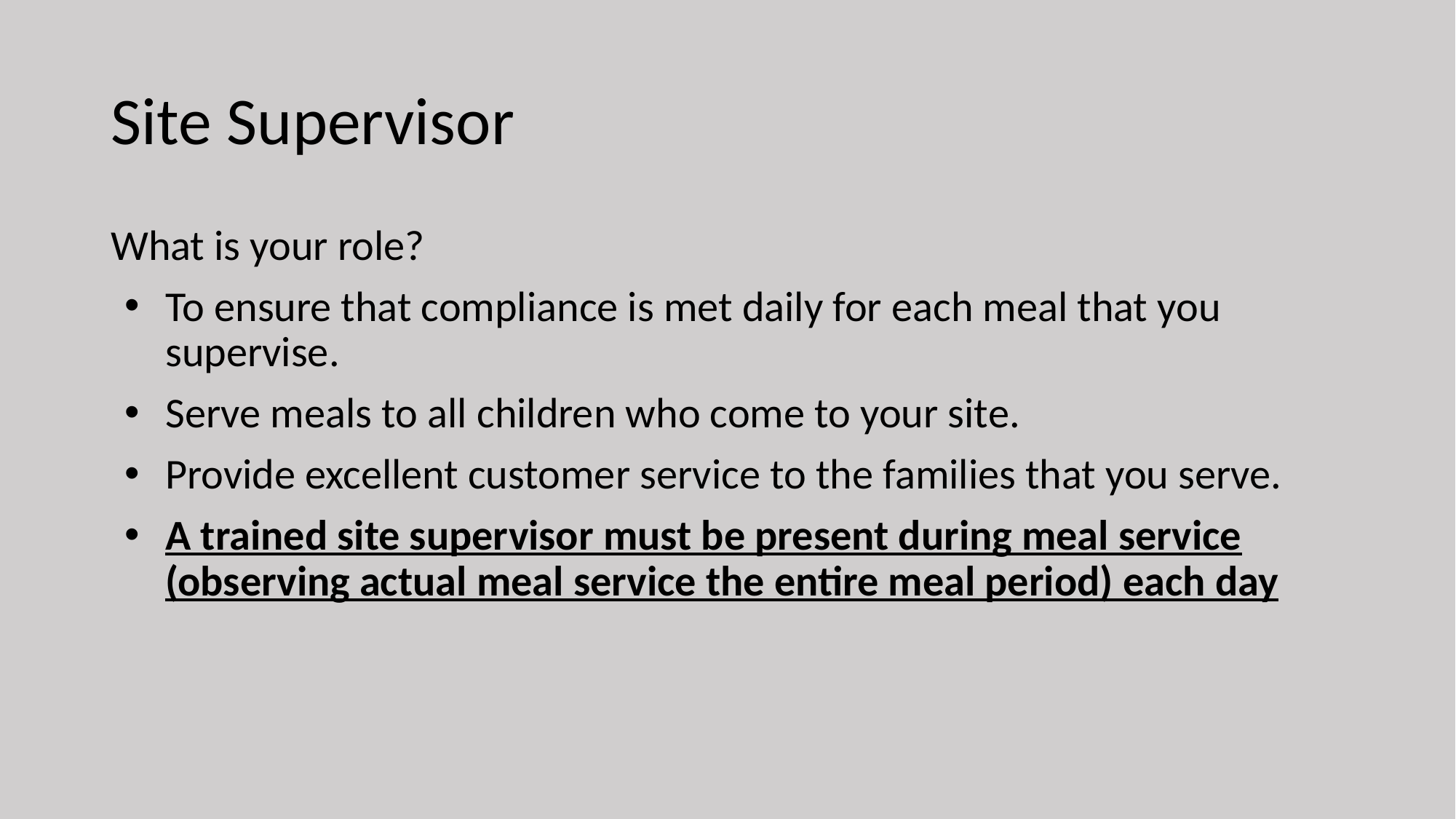

# Site Supervisor
What is your role?
To ensure that compliance is met daily for each meal that you supervise.
Serve meals to all children who come to your site.
Provide excellent customer service to the families that you serve.
A trained site supervisor must be present during meal service (observing actual meal service the entire meal period) each day